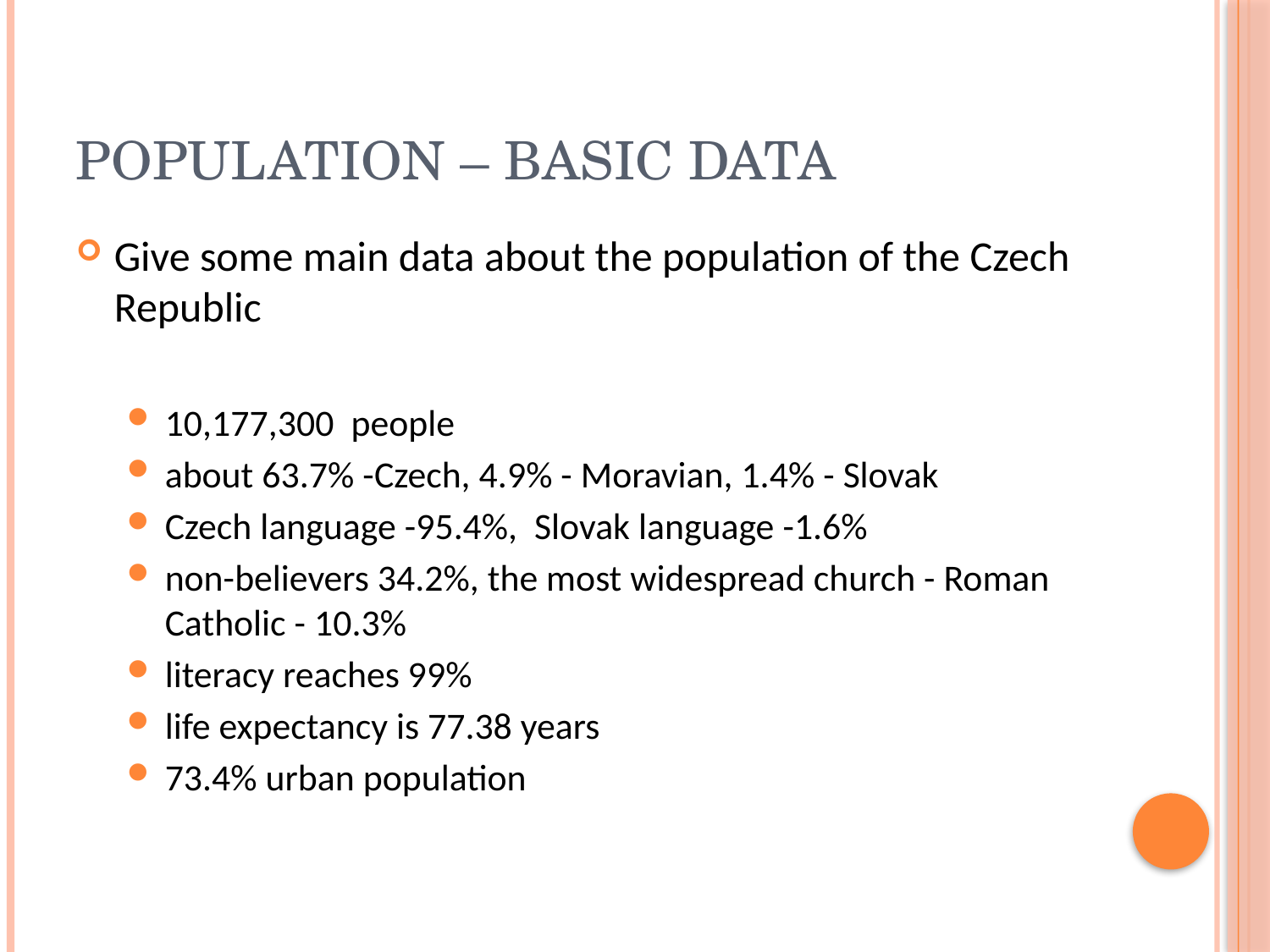

# Population – basic data
Give some main data about the population of the Czech Republic

10,177,300  people
about 63.7% -Czech, 4.9% - Moravian, 1.4% - Slovak
Czech language -95.4%,  Slovak language -1.6%
non-believers 34.2%, the most widespread church - Roman Catholic - 10.3%
literacy reaches 99%
life expectancy is 77.38 years
73.4% urban population